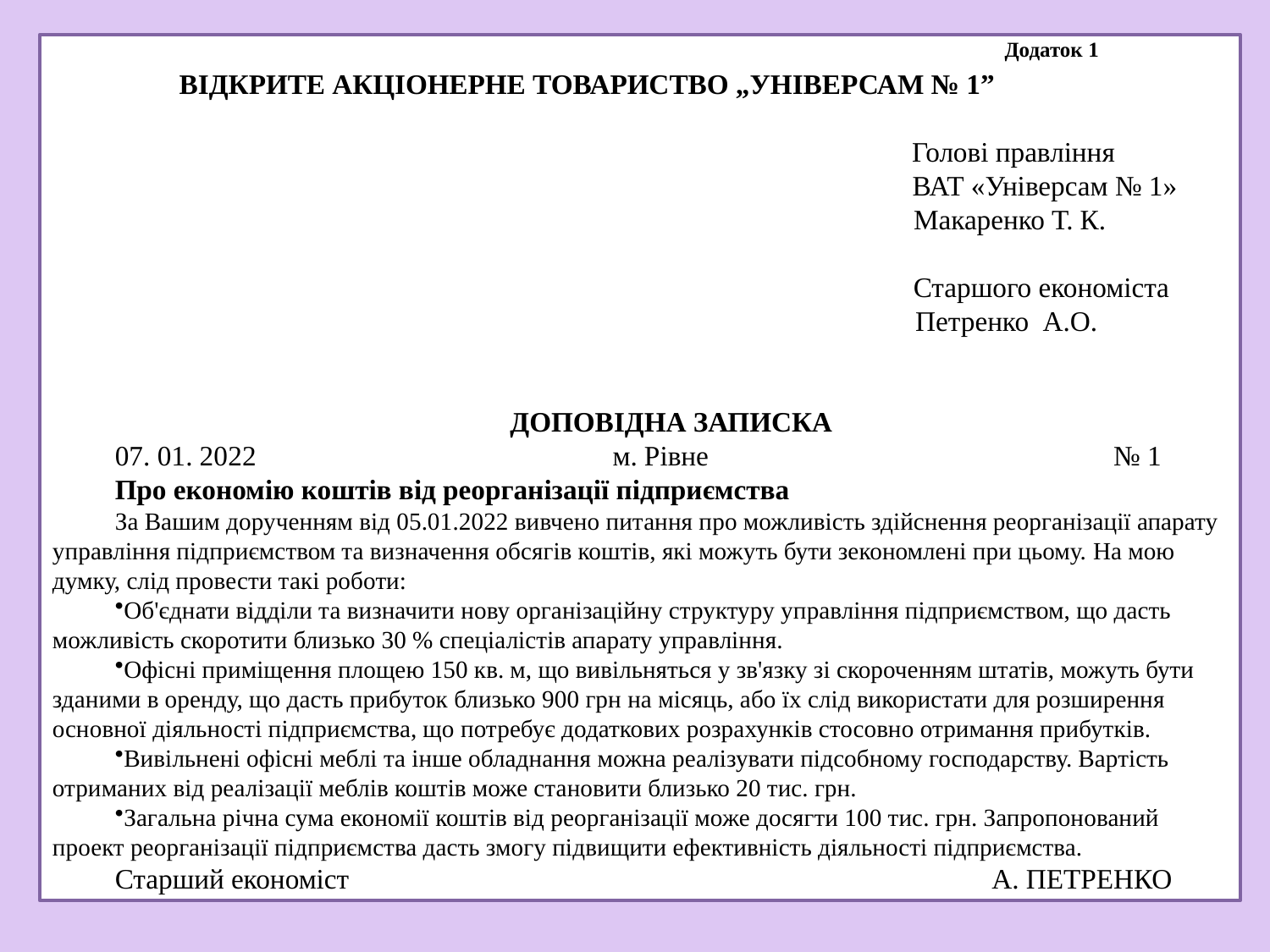

ВІДКРИТЕ АКЦІОНЕРНЕ ТОВАРИСТВО „УНІВЕРСАМ № 1”

                                                                                                  Голові правління
                                                                                                           ВАТ «Універсам № 1»
                                                                                                 Макаренко Т. К.

                                                                                                          Старшого економіста
                                                                                                Петренко  А.О.

ДОПОВІДНА ЗАПИСКА
07. 01. 2022                                                   м. Рівне                                                          № 1
Про економію коштів від реорганізації підприємства
За Вашим дорученням від 05.01.2022 вивчено питання про можливість здійснення реорганізації апарату управління підприємством та визначення обсягів коштів, які можуть бути зекономлені при цьому. На мою думку, слід провести такі роботи:
Об'єднати відділи та визначити нову організаційну структуру управління підприємством, що дасть можливість скоротити близько 30 % спеціалістів апарату управління.
Офісні приміщення площею 150 кв. м, що вивільняться у зв'язку зі скороченням штатів, можуть бути зданими в оренду, що дасть прибуток близько 900 грн на місяць, або їх слід використати для розширення основної діяльності підприємства, що потребує додаткових розрахунків стосовно отримання прибутків.
Вивільнені офісні меблі та інше обладнання можна реалізувати підсобному господарству. Вартість отриманих від реалізації меблів коштів може становити близько 20 тис. грн.
Загальна річна сума економії коштів від реорганізації може досягти 100 тис. грн. Запропонований проект реорганізації підприємства дасть змогу підвищити ефективність діяльності підприємства.
Старший економіст                                                                                            А. ПЕТРЕНКО
Додаток 1